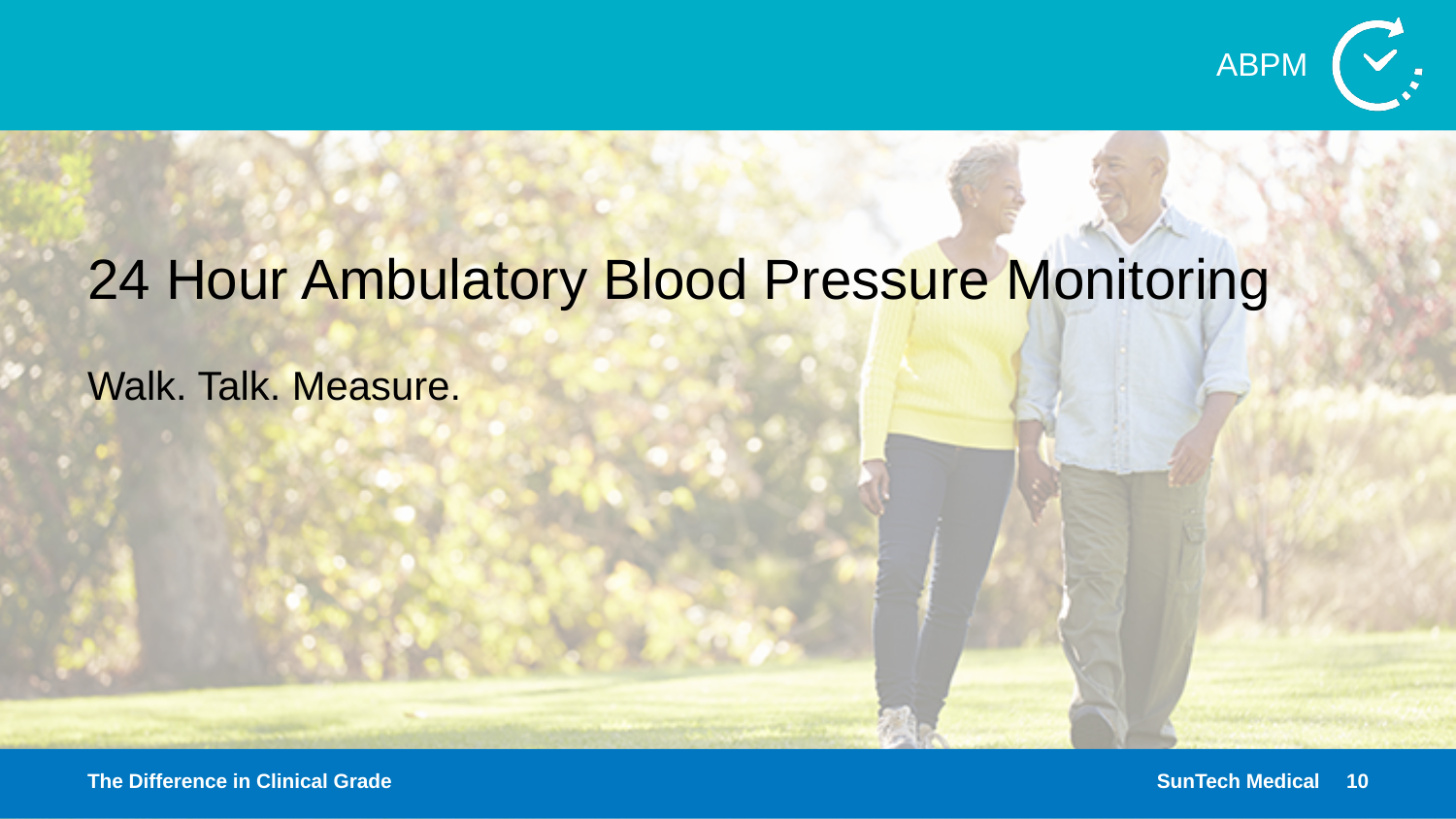

# 24 Hour Ambulatory Blood Pressure Monitoring
Walk. Talk. Measure.
The Difference in Clinical Grade
SunTech Medical
10